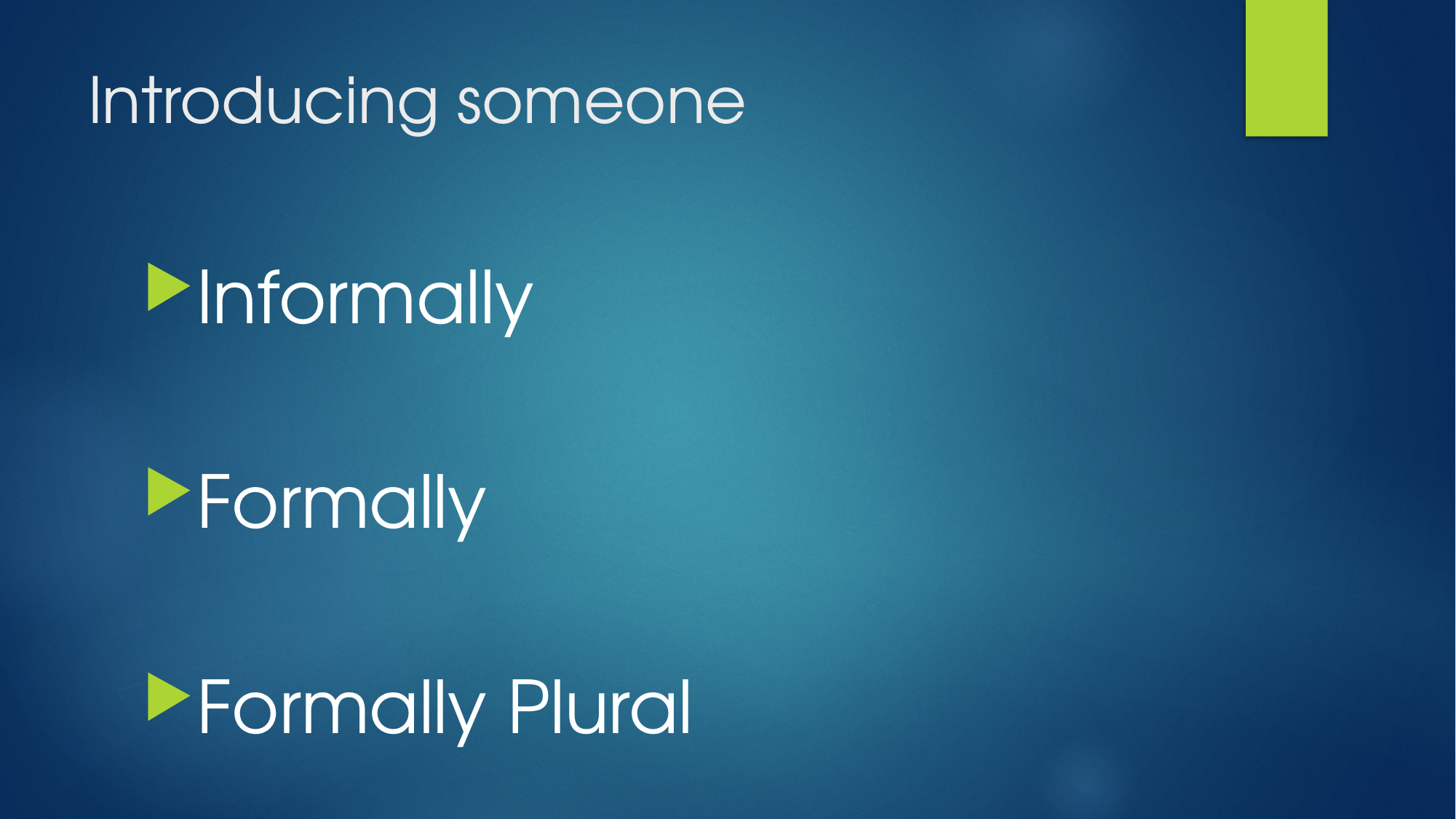

# Introducing someone
Informally

Formally

Formally Plural